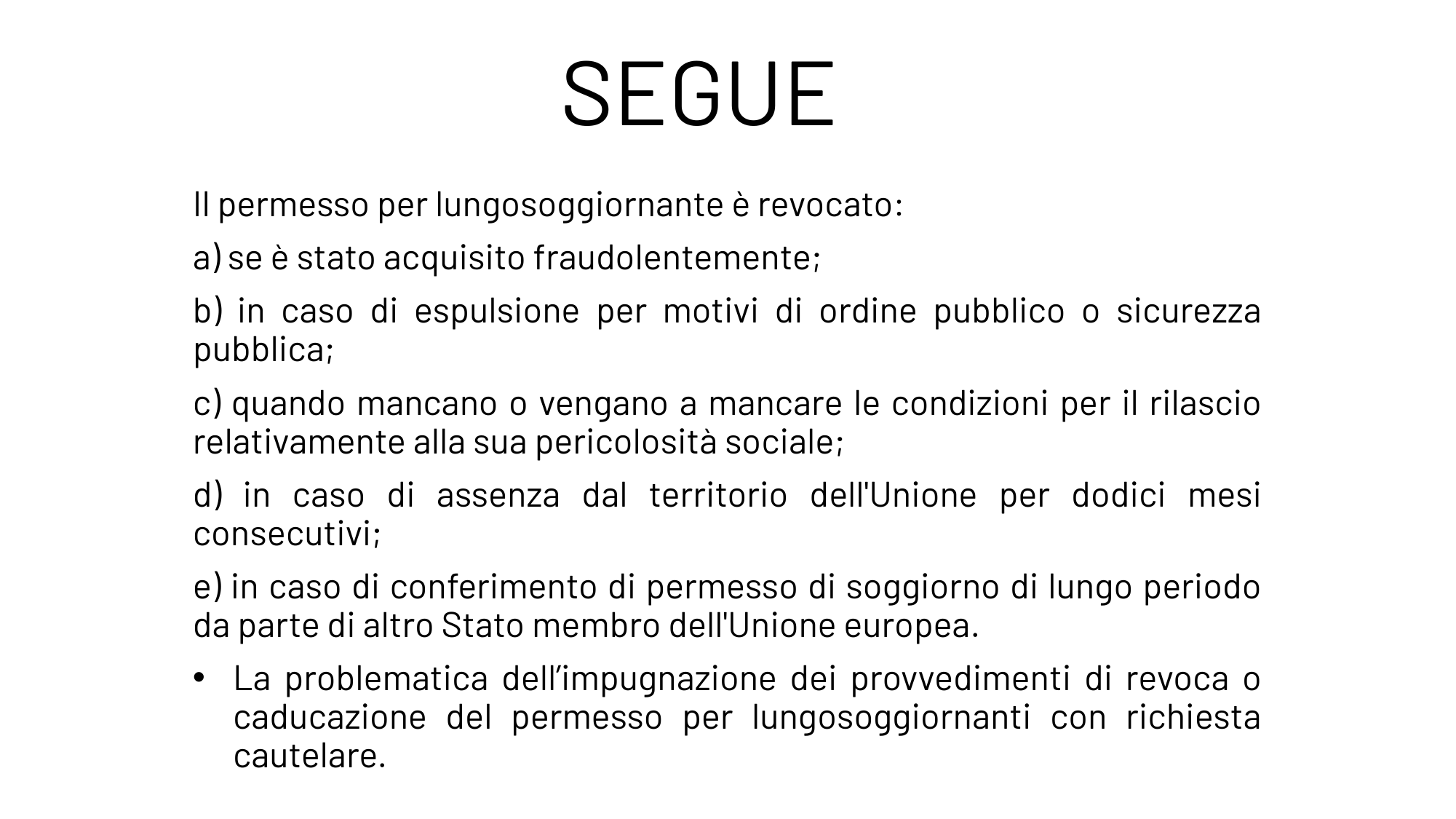

# SEGUE
Il permesso per lungosoggiornante è revocato:
a) se è stato acquisito fraudolentemente;
b) in caso di espulsione per motivi di ordine pubblico o sicurezza pubblica;
c) quando mancano o vengano a mancare le condizioni per il rilascio relativamente alla sua pericolosità sociale;
d) in caso di assenza dal territorio dell'Unione per dodici mesi consecutivi;
e) in caso di conferimento di permesso di soggiorno di lungo periodo da parte di altro Stato membro dell'Unione europea.
La problematica dell’impugnazione dei provvedimenti di revoca o caducazione del permesso per lungosoggiornanti con richiesta cautelare.